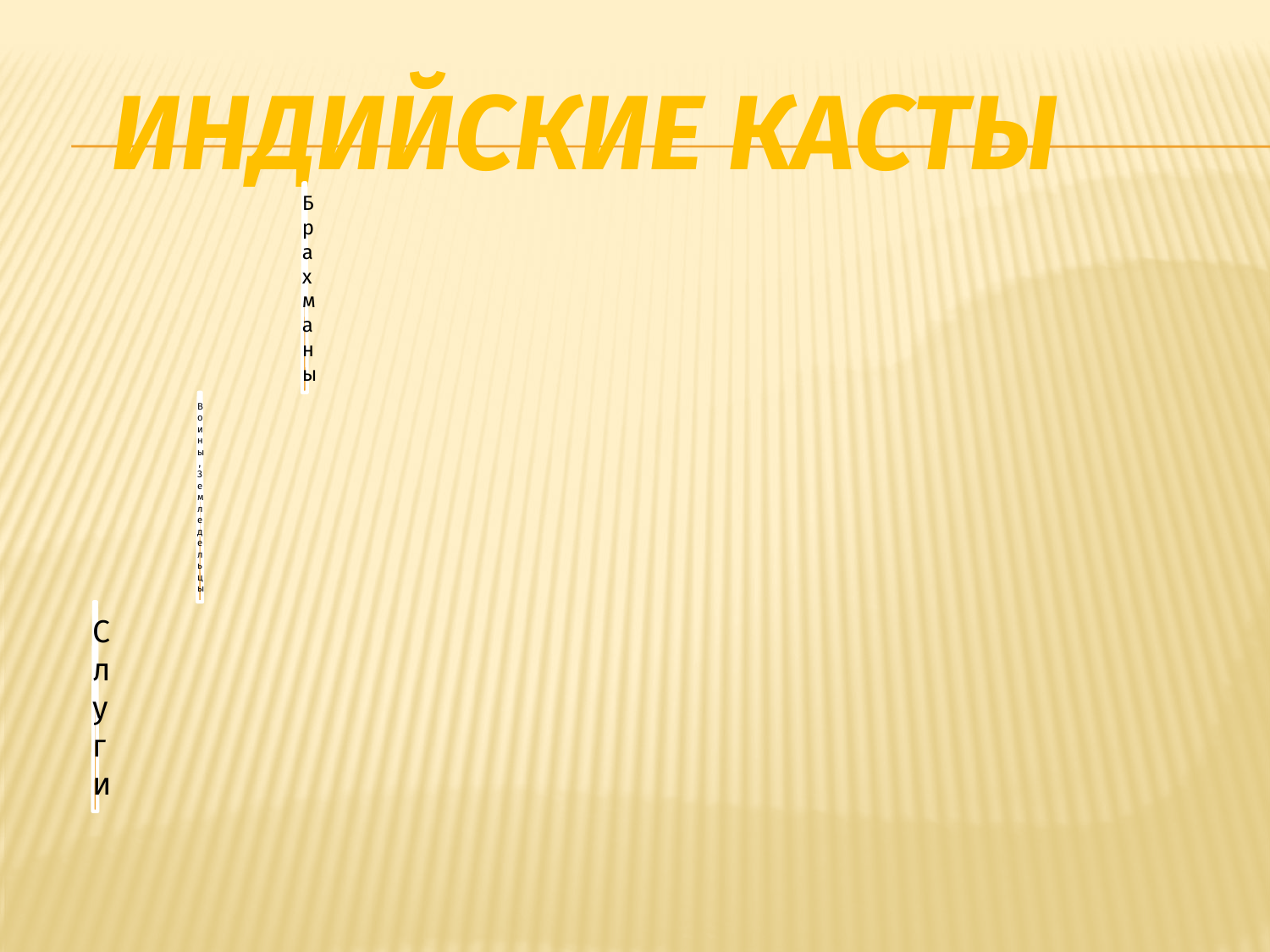

# Индийские касты
Брахманы
Воины, Земледельцы
Слуги